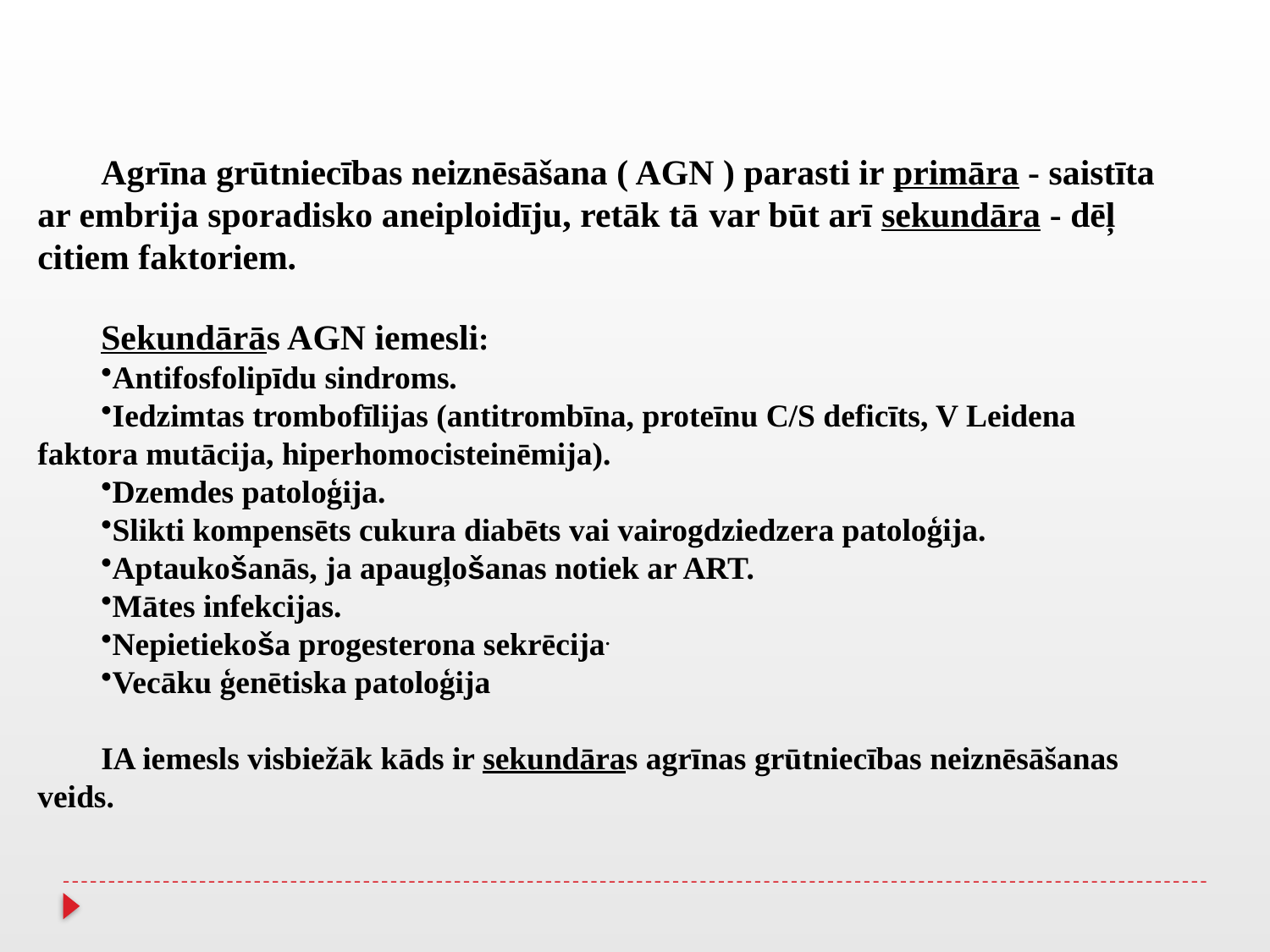

Agrīna grūtniecības neiznēsāšana ( AGN ) parasti ir primāra - saistīta ar embrija sporadisko aneiploidīju, retāk tā var būt arī sekundāra - dēļ citiem faktoriem.

Sekundārās AGN iemesli:
Antifosfolipīdu sindroms.
Iedzimtas trombofīlijas (antitrombīna, proteīnu C/S deficīts, V Leidena faktora mutācija, hiperhomocisteinēmija).
Dzemdes patoloģija.
Slikti kompensēts cukura diabēts vai vairogdziedzera patoloģija.
Aptaukošanās, ja apaugļošanas notiek ar ART.
Mātes infekcijas.
Nepietiekoša progesterona sekrēcija.
Vecāku ģenētiska patoloģija

IA iemesls visbiežāk kāds ir sekundāras agrīnas grūtniecības neiznēsāšanas veids.